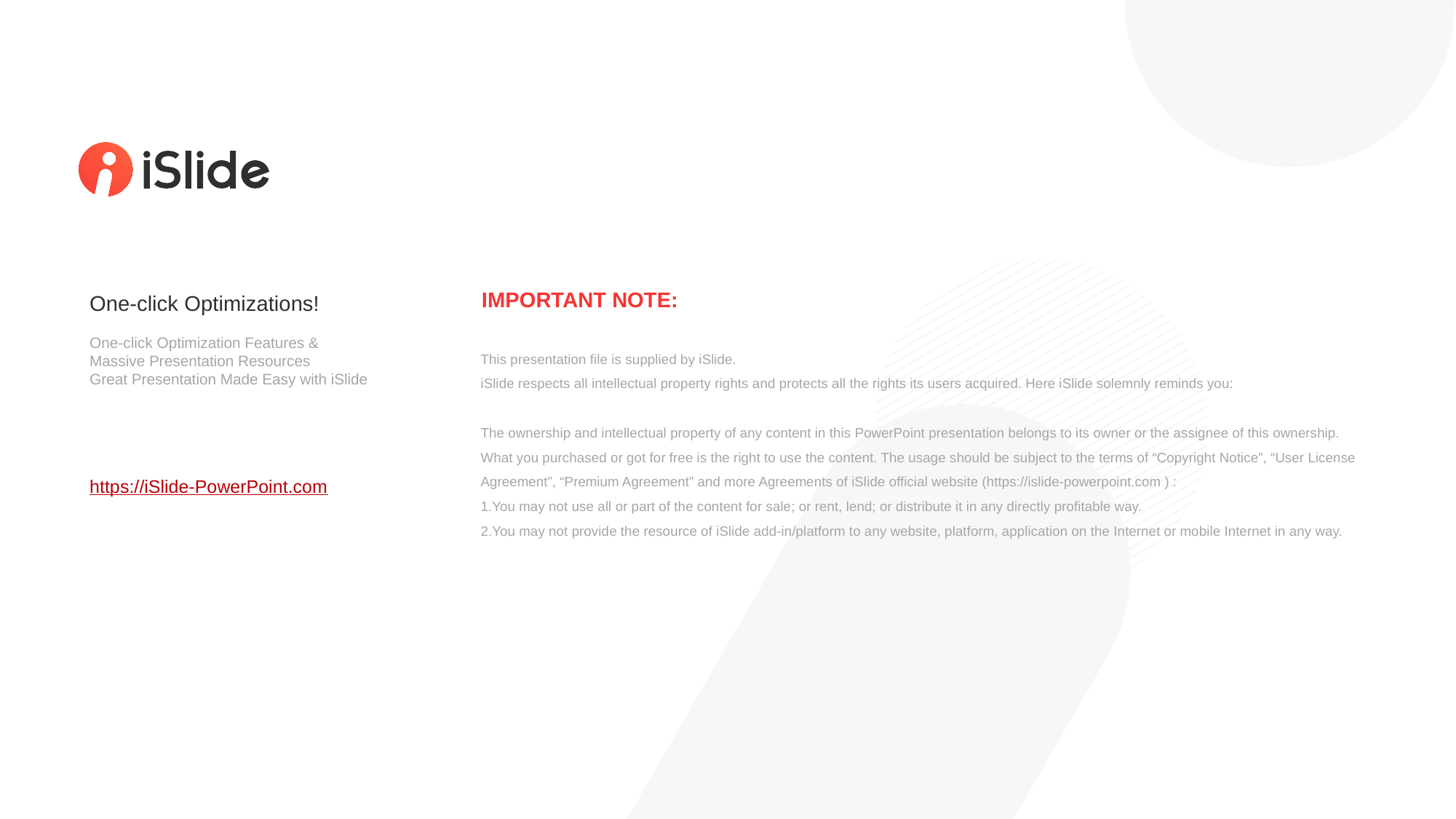

One-click Optimizations!

One-click Optimization Features &
Massive Presentation Resources
Great Presentation Made Easy with iSlide
https://iSlide-PowerPoint.com
IMPORTANT NOTE:

This presentation file is supplied by iSlide.
iSlide respects all intellectual property rights and protects all the rights its users acquired. Here iSlide solemnly reminds you:

The ownership and intellectual property of any content in this PowerPoint presentation belongs to its owner or the assignee of this ownership. What you purchased or got for free is the right to use the content. The usage should be subject to the terms of “Copyright Notice”, “User License Agreement”, “Premium Agreement” and more Agreements of iSlide official website (https://islide-powerpoint.com ) :
1.You may not use all or part of the content for sale; or rent, lend; or distribute it in any directly profitable way.
2.You may not provide the resource of iSlide add-in/platform to any website, platform, application on the Internet or mobile Internet in any way.